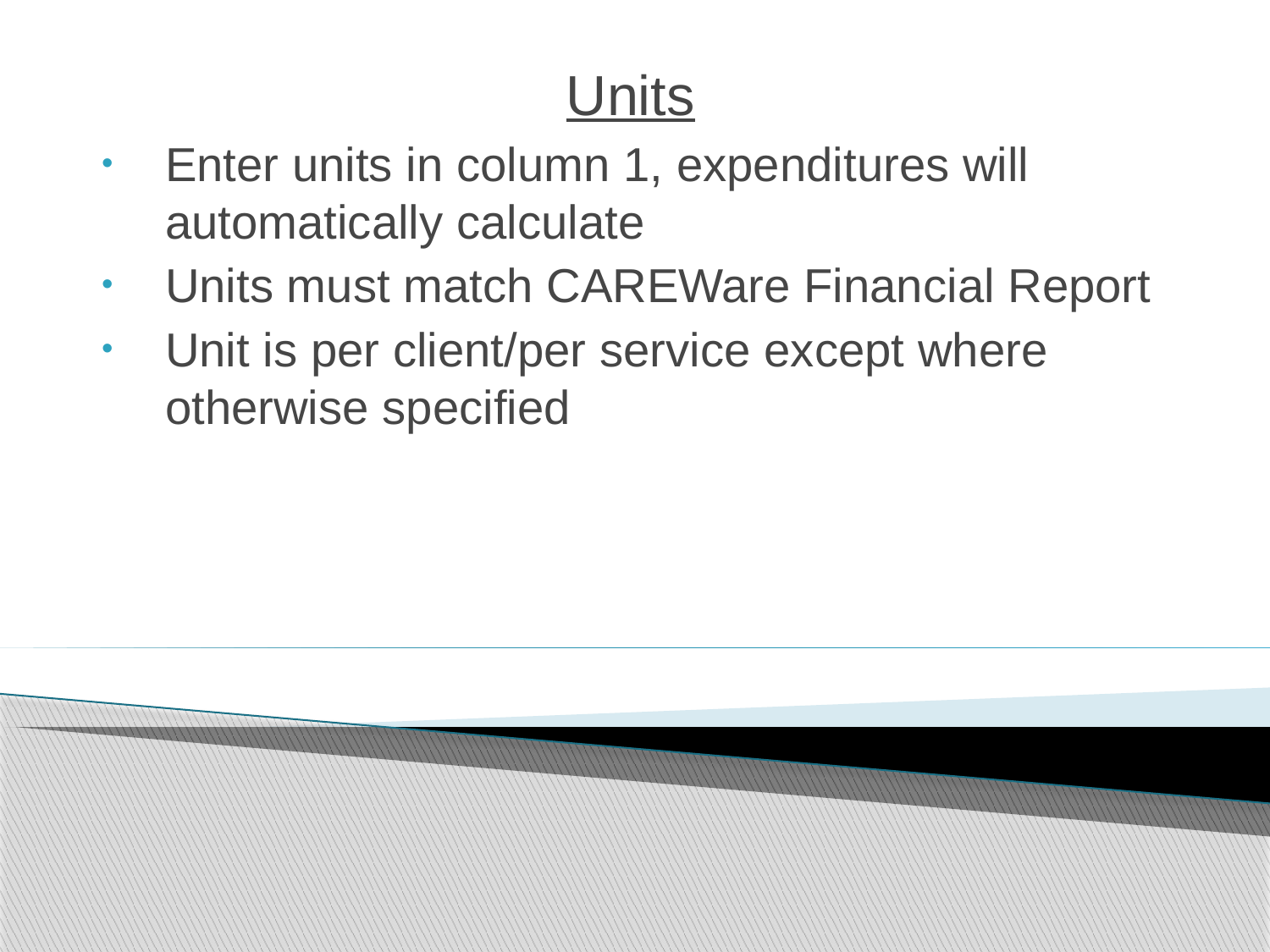

Units
Enter units in column 1, expenditures will automatically calculate
Units must match CAREWare Financial Report
Unit is per client/per service except where otherwise specified